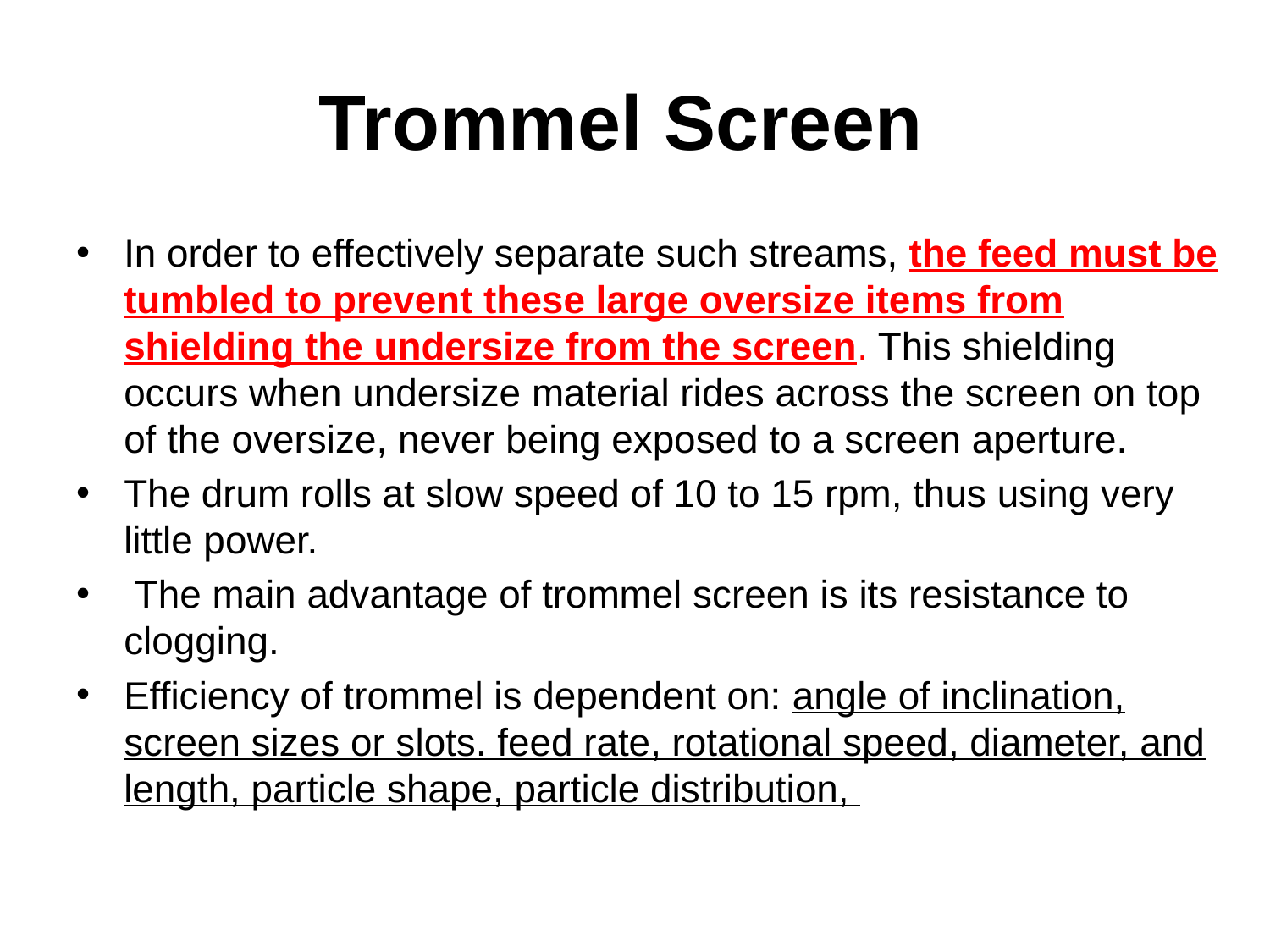

# Trommel Screen
In order to effectively separate such streams, the feed must be tumbled to prevent these large oversize items from shielding the undersize from the screen. This shielding occurs when undersize material rides across the screen on top of the oversize, never being exposed to a screen aperture.
The drum rolls at slow speed of 10 to 15 rpm, thus using very little power.
 The main advantage of trommel screen is its resistance to clogging.
Efficiency of trommel is dependent on: angle of inclination, screen sizes or slots. feed rate, rotational speed, diameter, and length, particle shape, particle distribution,

73